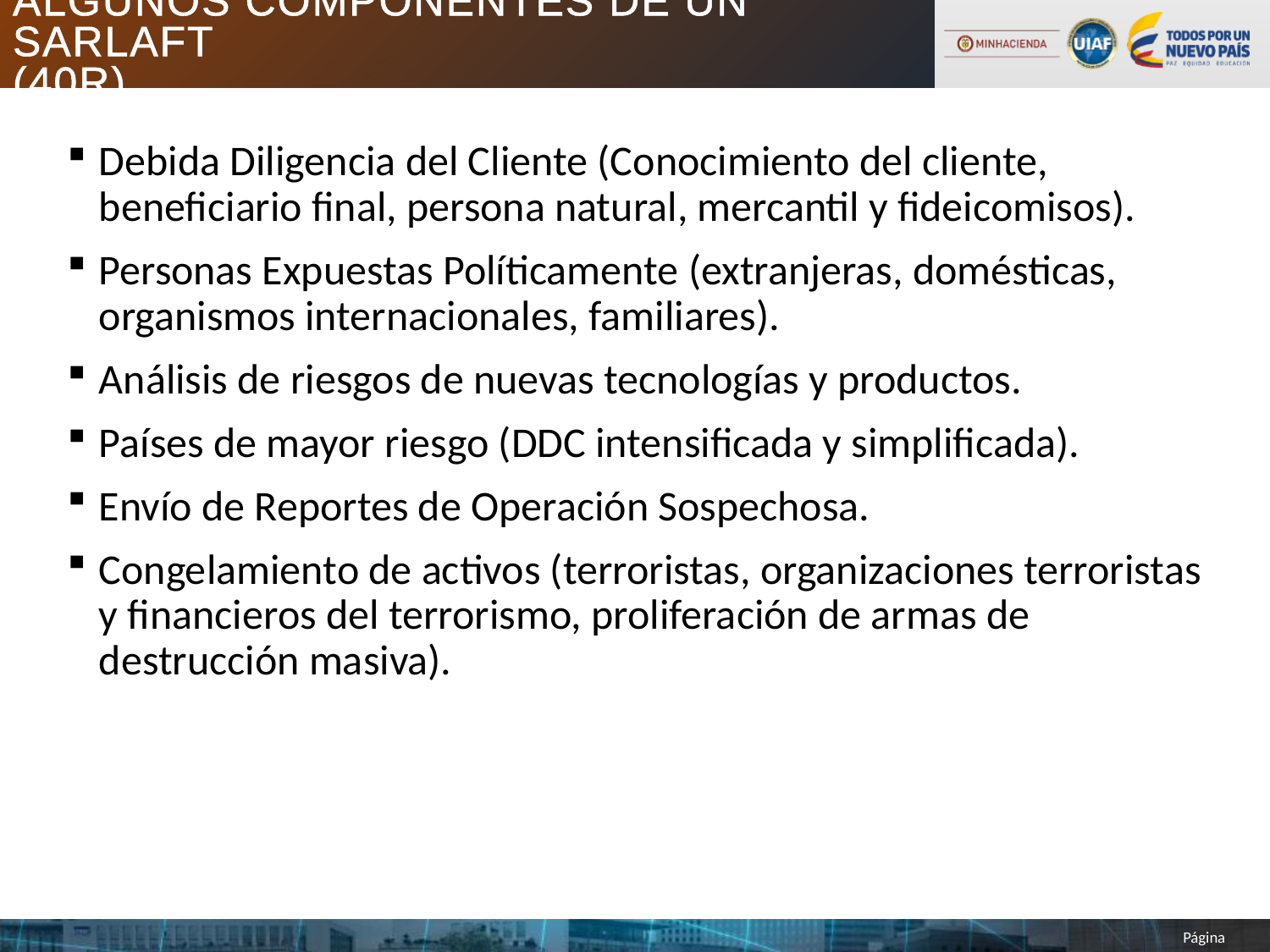

# Algunos componentes de un SARLAFT (40R)
Debida Diligencia del Cliente (Conocimiento del cliente, beneficiario final, persona natural, mercantil y fideicomisos).
Personas Expuestas Políticamente (extranjeras, domésticas, organismos internacionales, familiares).
Análisis de riesgos de nuevas tecnologías y productos.
Países de mayor riesgo (DDC intensificada y simplificada).
Envío de Reportes de Operación Sospechosa.
Congelamiento de activos (terroristas, organizaciones terroristas y financieros del terrorismo, proliferación de armas de destrucción masiva).

22
Página